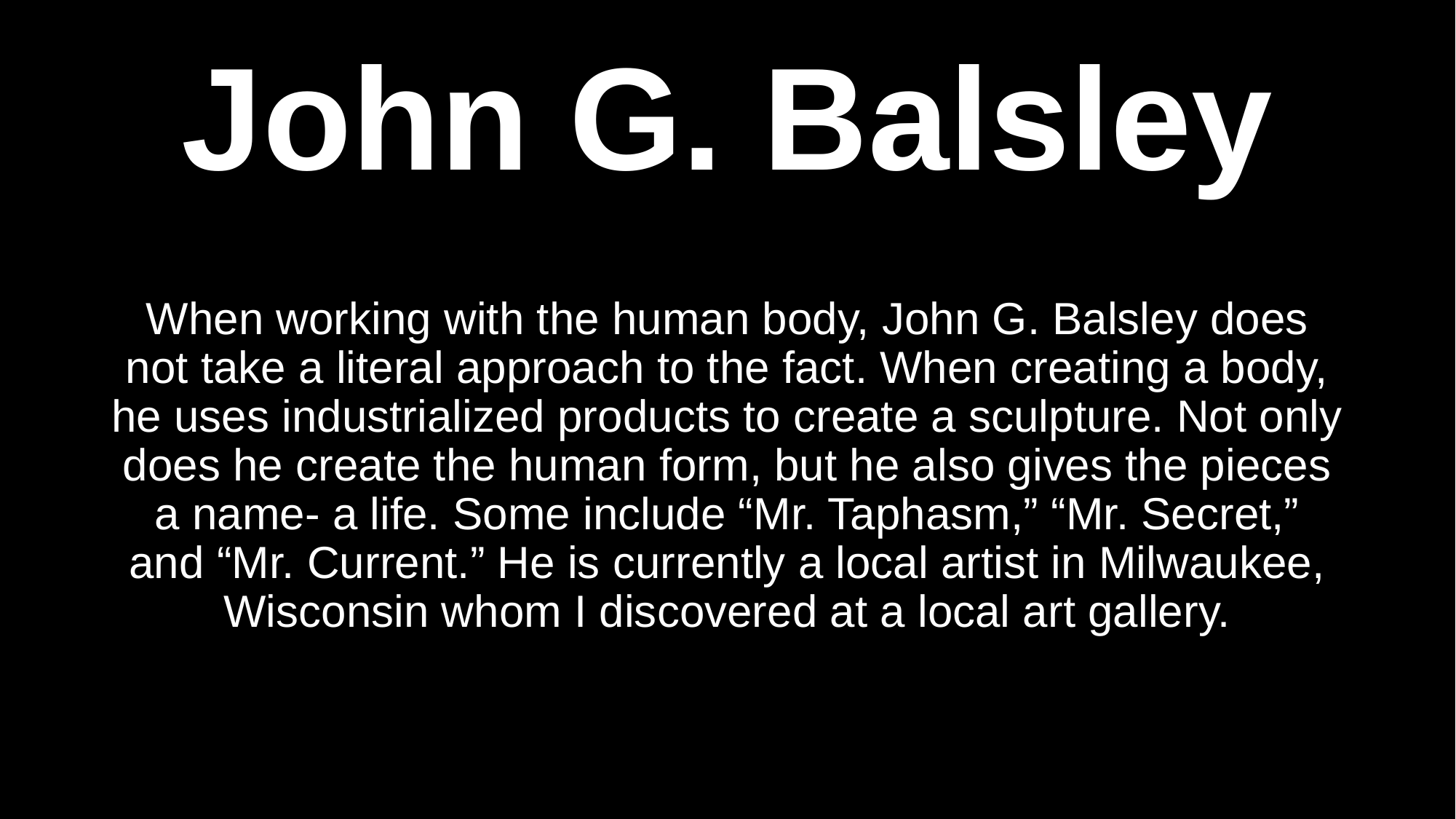

# John G. Balsley
When working with the human body, John G. Balsley does not take a literal approach to the fact. When creating a body, he uses industrialized products to create a sculpture. Not only does he create the human form, but he also gives the pieces a name- a life. Some include “Mr. Taphasm,” “Mr. Secret,” and “Mr. Current.” He is currently a local artist in Milwaukee, Wisconsin whom I discovered at a local art gallery.